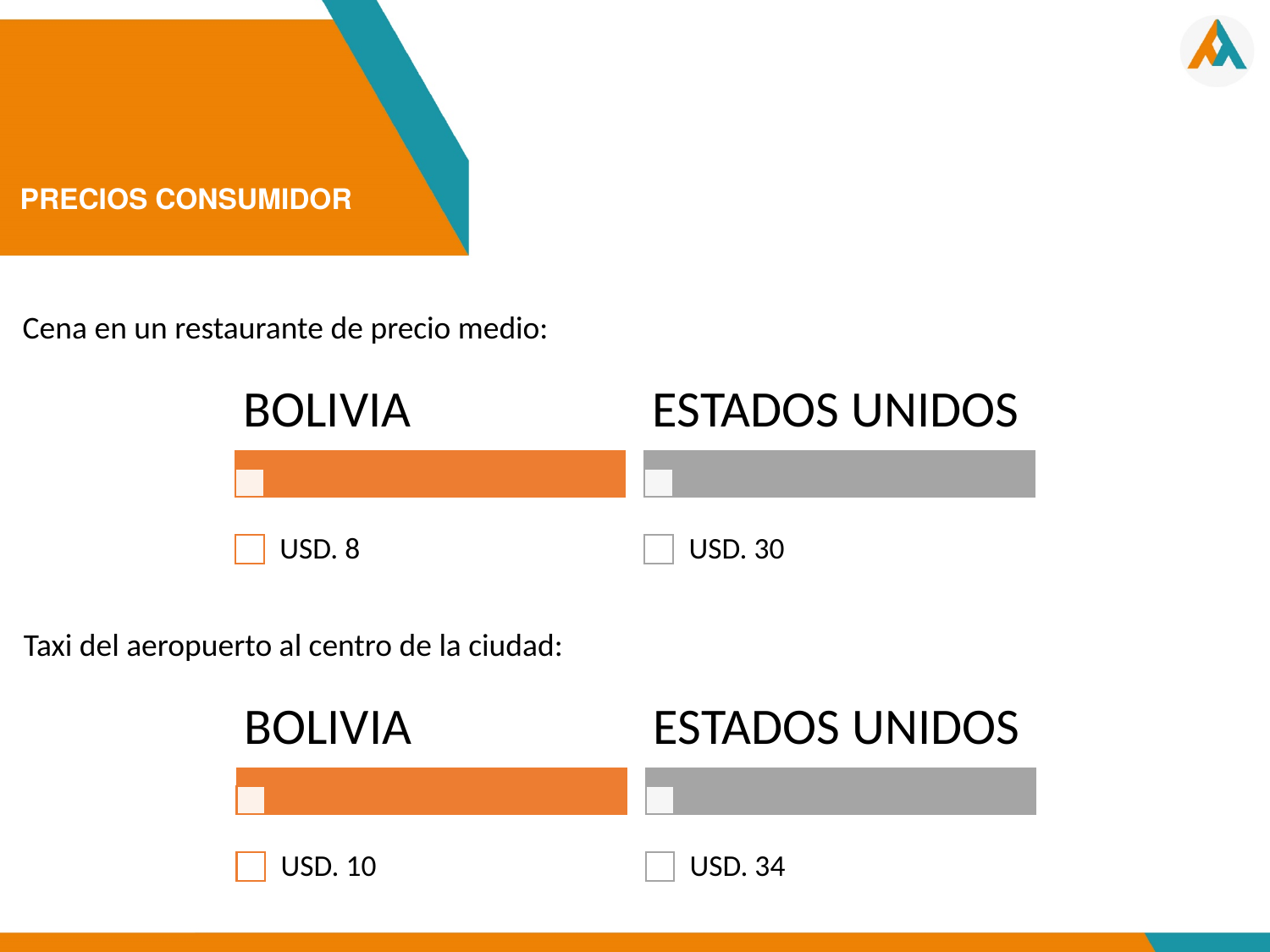

# PRECIOS CONSUMIDOR
Cena en un restaurante de precio medio:
BOLIVIA
USD. 8
ESTADOS UNIDOS
USD. 30

Taxi del aeropuerto al centro de la ciudad:
BOLIVIA
USD. 10
ESTADOS UNIDOS
USD. 34